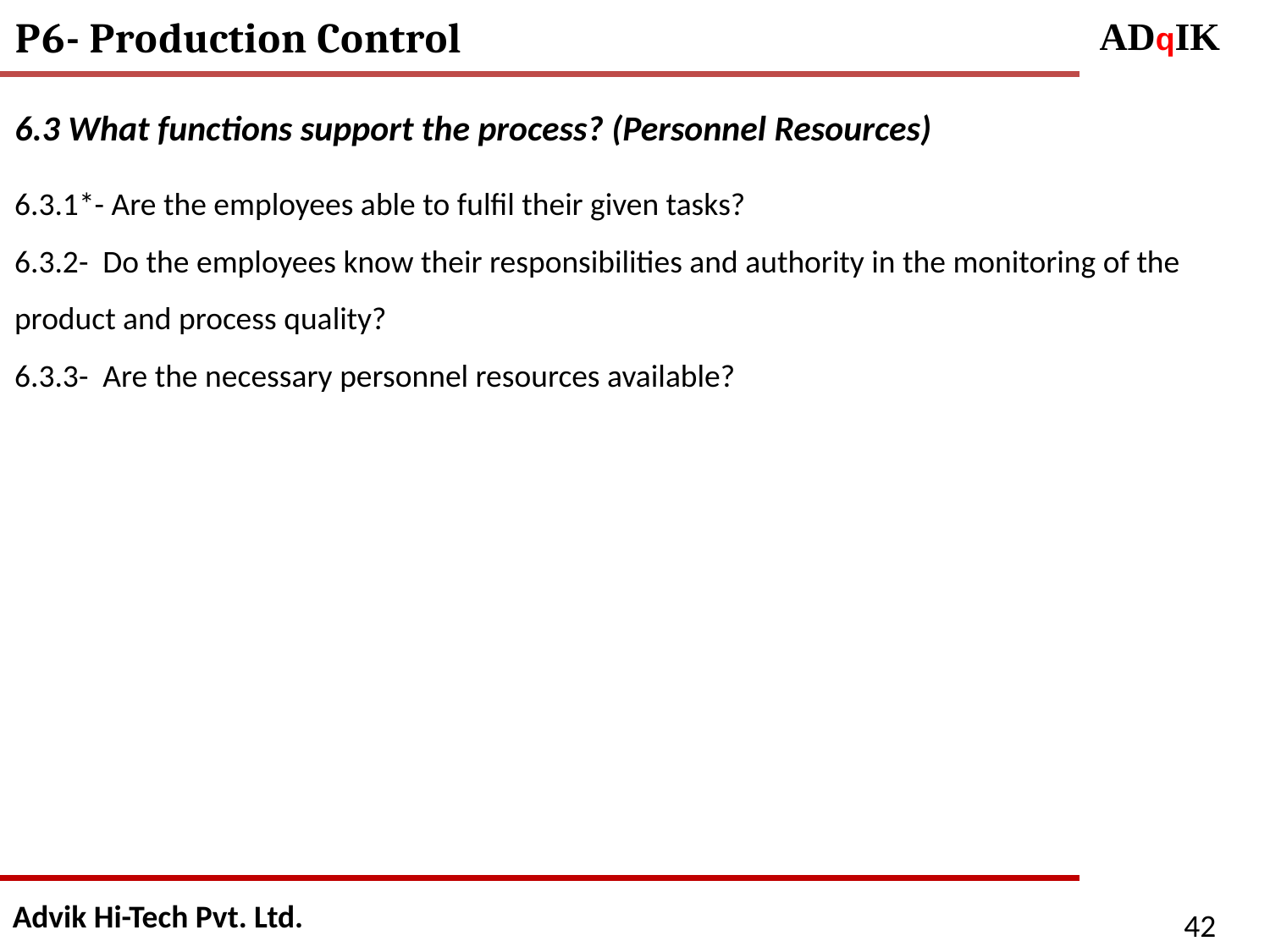

P6- Production Control
6.3 What functions support the process? (Personnel Resources)
6.3.1*- Are the employees able to fulfil their given tasks?
6.3.2-  Do the employees know their responsibilities and authority in the monitoring of the product and process quality?
6.3.3-  Are the necessary personnel resources available?